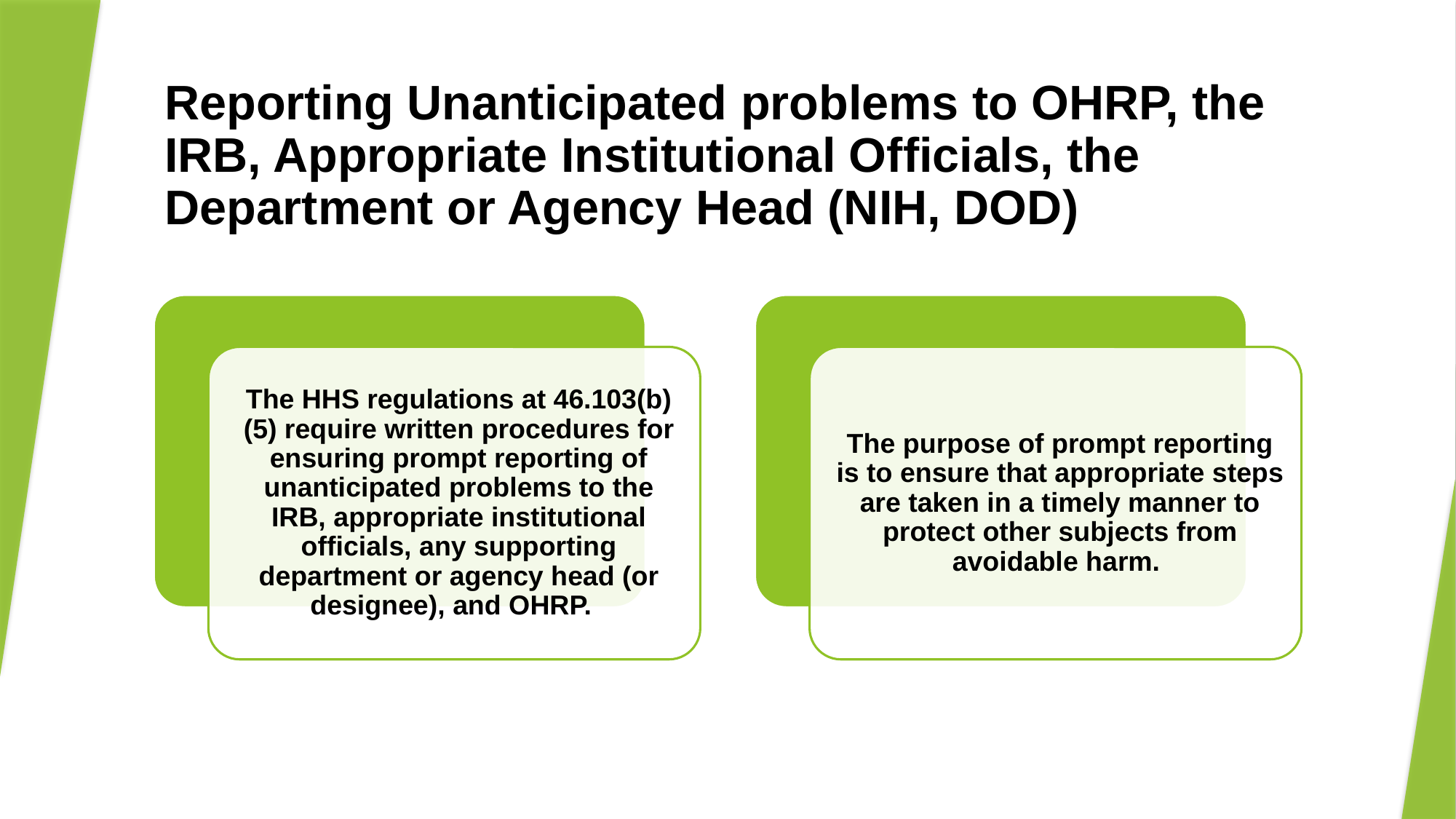

# Reporting Unanticipated problems to OHRP, the IRB, Appropriate Institutional Officials, the Department or Agency Head (NIH, DOD)
The HHS regulations at 46.103(b)(5) require written procedures for ensuring prompt reporting of unanticipated problems to the IRB, appropriate institutional officials, any supporting department or agency head (or designee), and OHRP.
The purpose of prompt reporting is to ensure that appropriate steps are taken in a timely manner to protect other subjects from avoidable harm.